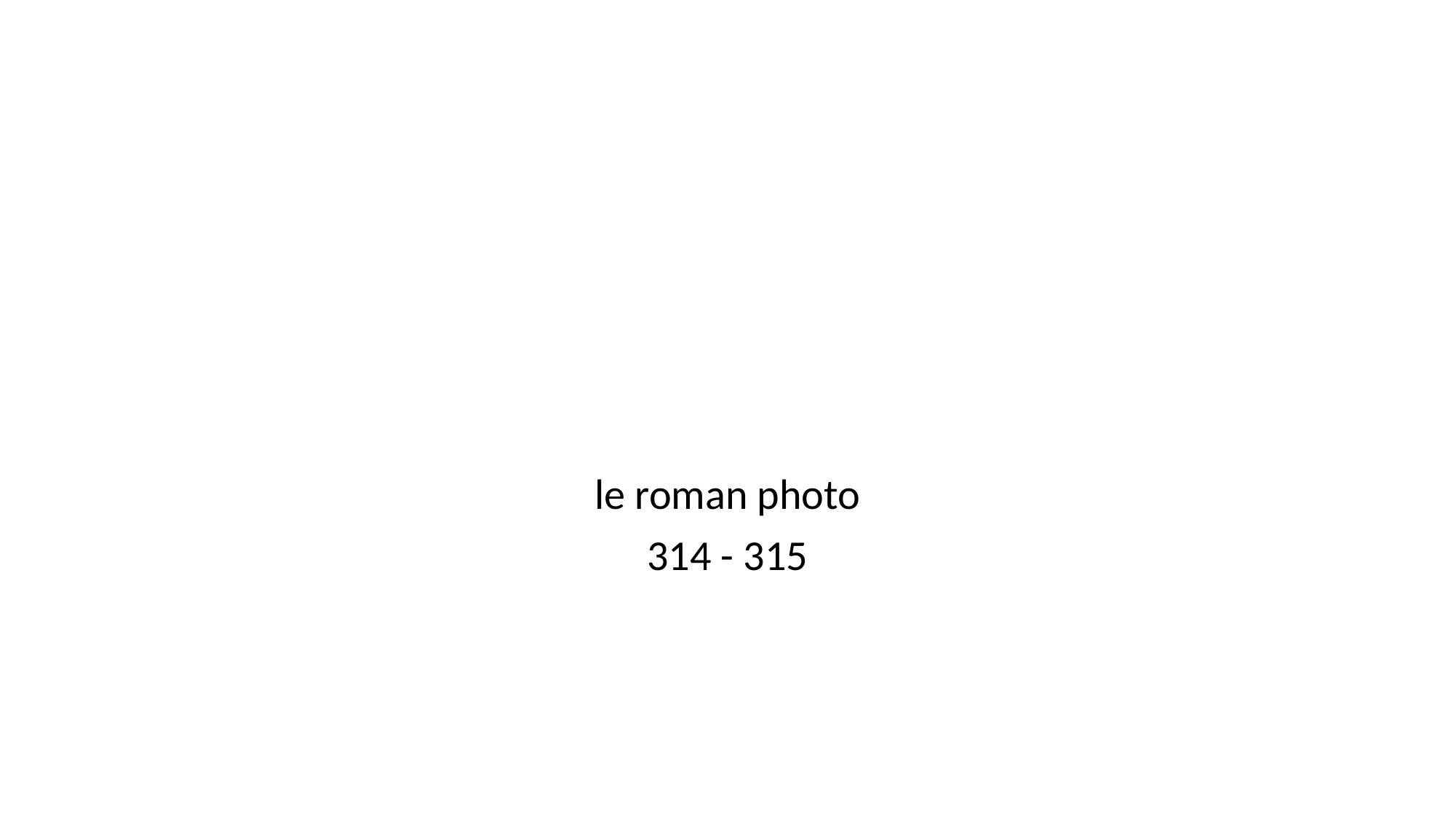

#

le roman photo
314 - 315